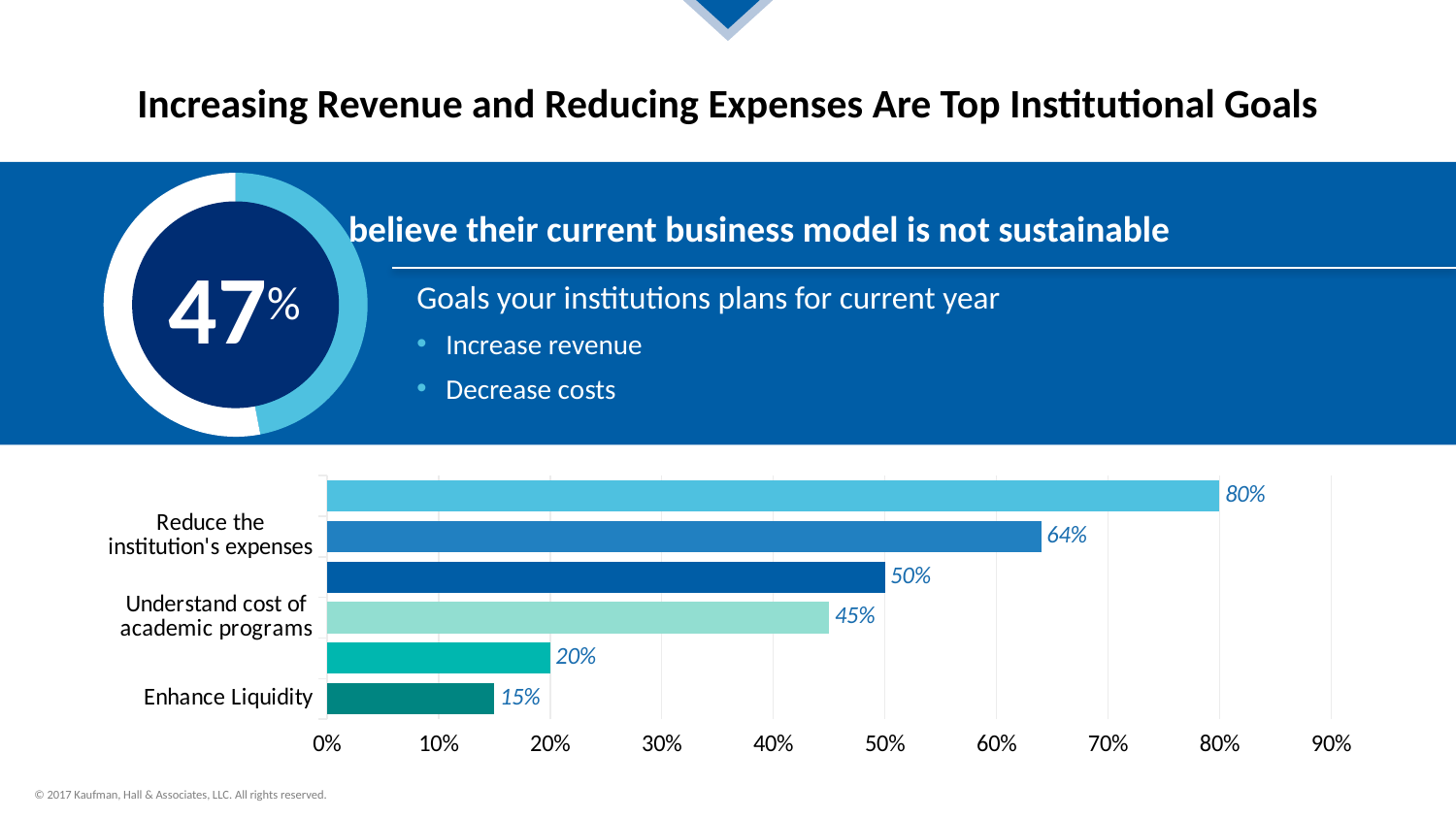

# Increasing Revenue and Reducing Expenses Are Top Institutional Goals

### Chart

| Category | Sales |
|---|---|
|   | 0.47 |
|   | 0.53 |
believe their current business model is not sustainable
47%
Goals your institutions plans for current year
Increase revenue
Decrease costs

### Chart

| Category | Series 1 |
|---|---|
| Enhance Liquidity | 0.15 |
| Other (please specify) | 0.2 |
| Understand cost of academic programs | 0.45 |
| Improve maintenance of campus infrastructure | 0.5 |
| Reduce the institution's expenses | 0.64 |
| Increase revenue | 0.8 |